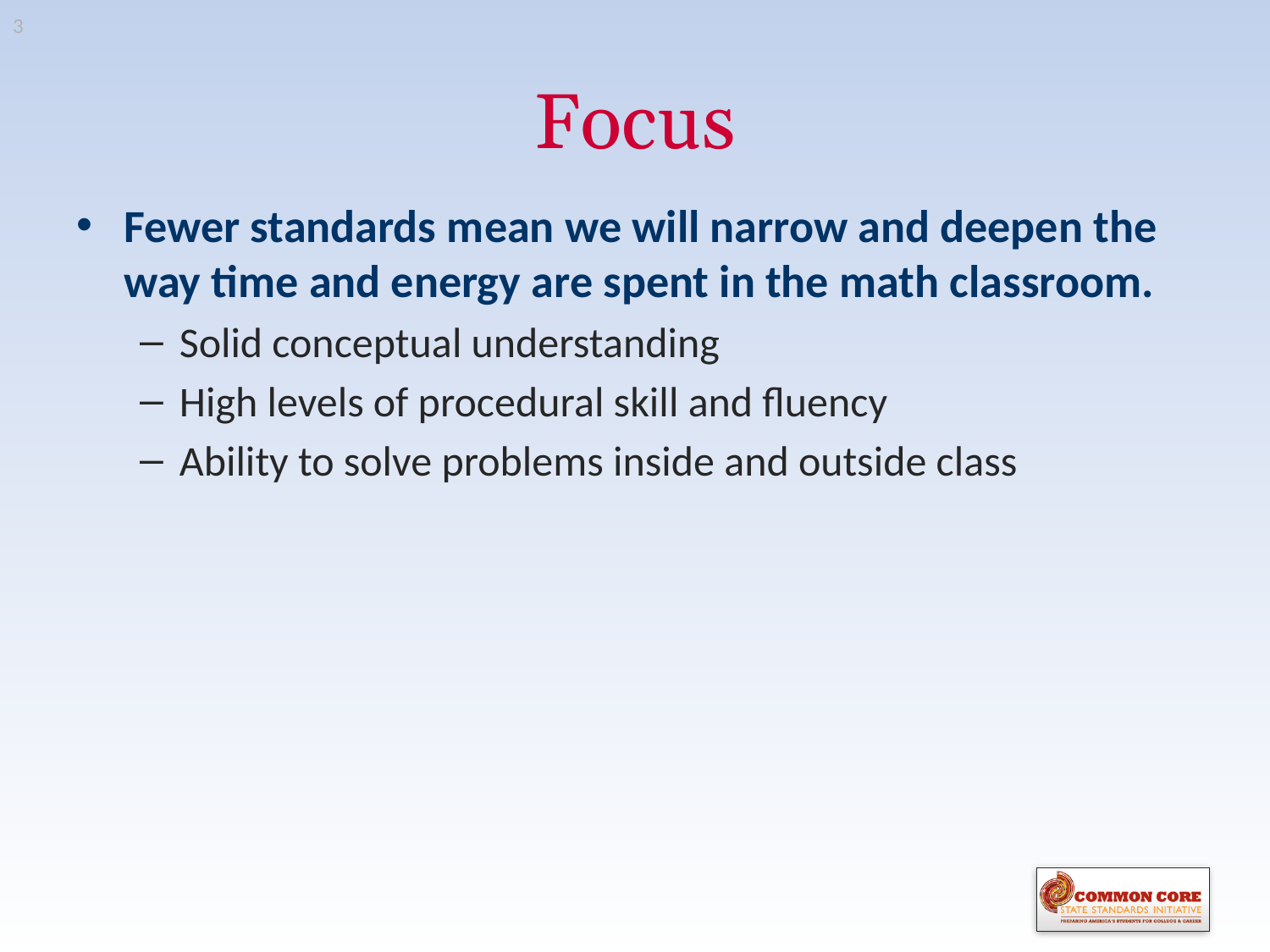

3
# Focus
Fewer standards mean we will narrow and deepen the way time and energy are spent in the math classroom.
Solid conceptual understanding
High levels of procedural skill and fluency
Ability to solve problems inside and outside class